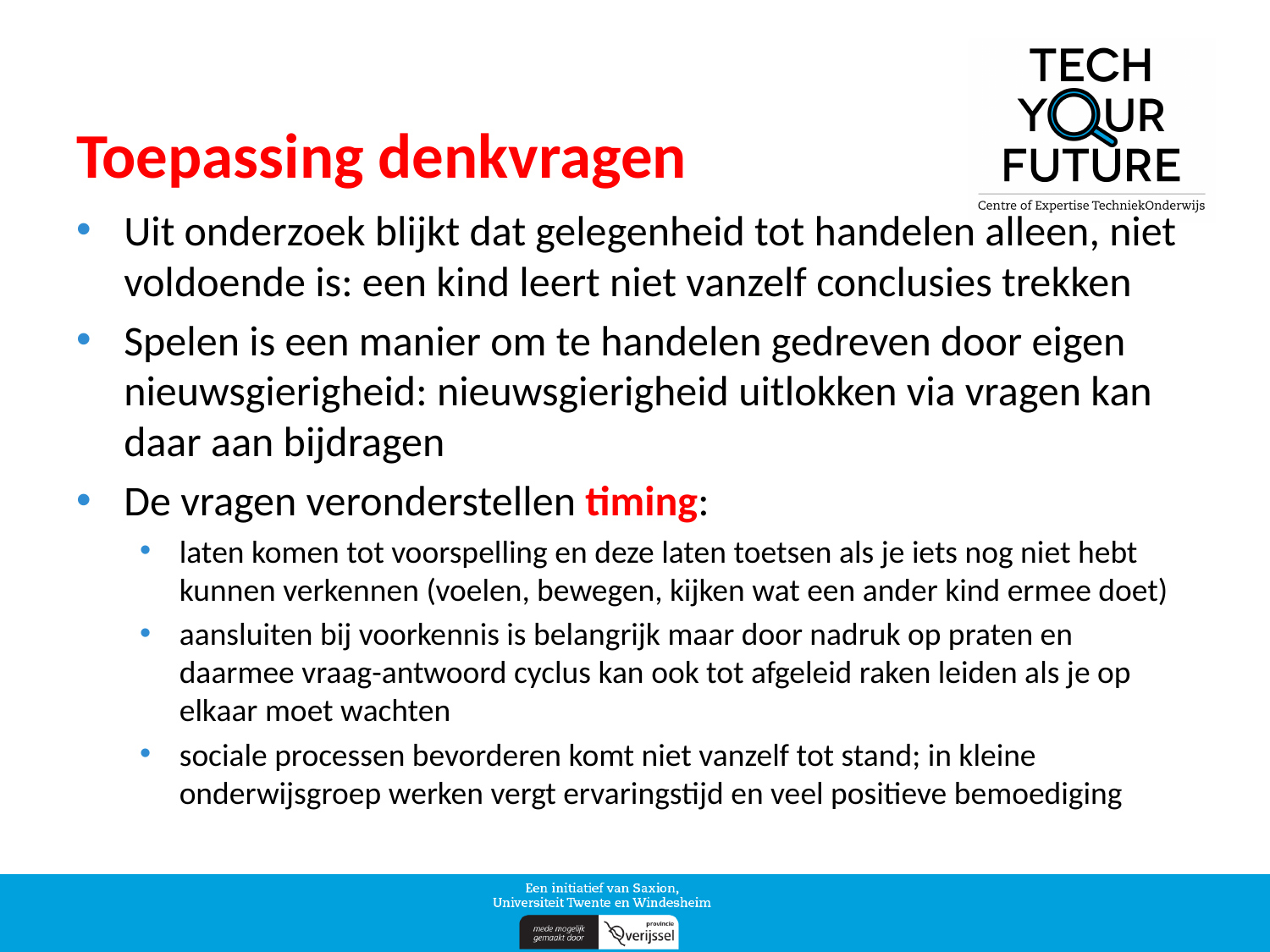

# Toepassing denkvragen
Uit onderzoek blijkt dat gelegenheid tot handelen alleen, niet voldoende is: een kind leert niet vanzelf conclusies trekken
Spelen is een manier om te handelen gedreven door eigen nieuwsgierigheid: nieuwsgierigheid uitlokken via vragen kan daar aan bijdragen
De vragen veronderstellen timing:
laten komen tot voorspelling en deze laten toetsen als je iets nog niet hebt kunnen verkennen (voelen, bewegen, kijken wat een ander kind ermee doet)
aansluiten bij voorkennis is belangrijk maar door nadruk op praten en daarmee vraag-antwoord cyclus kan ook tot afgeleid raken leiden als je op elkaar moet wachten
sociale processen bevorderen komt niet vanzelf tot stand; in kleine onderwijsgroep werken vergt ervaringstijd en veel positieve bemoediging